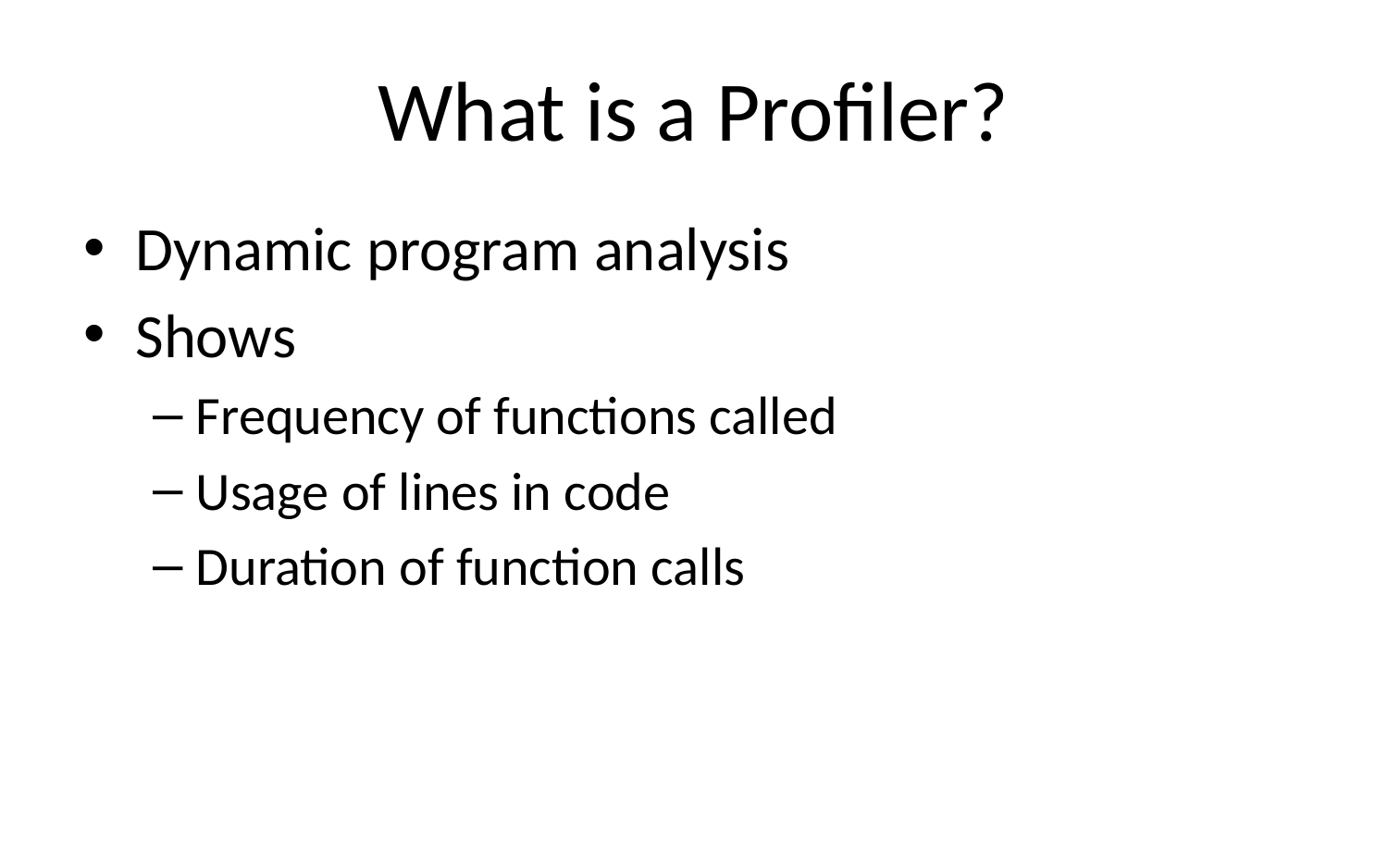

# What is a Profiler?
Dynamic program analysis
Shows
Frequency of functions called
Usage of lines in code
Duration of function calls